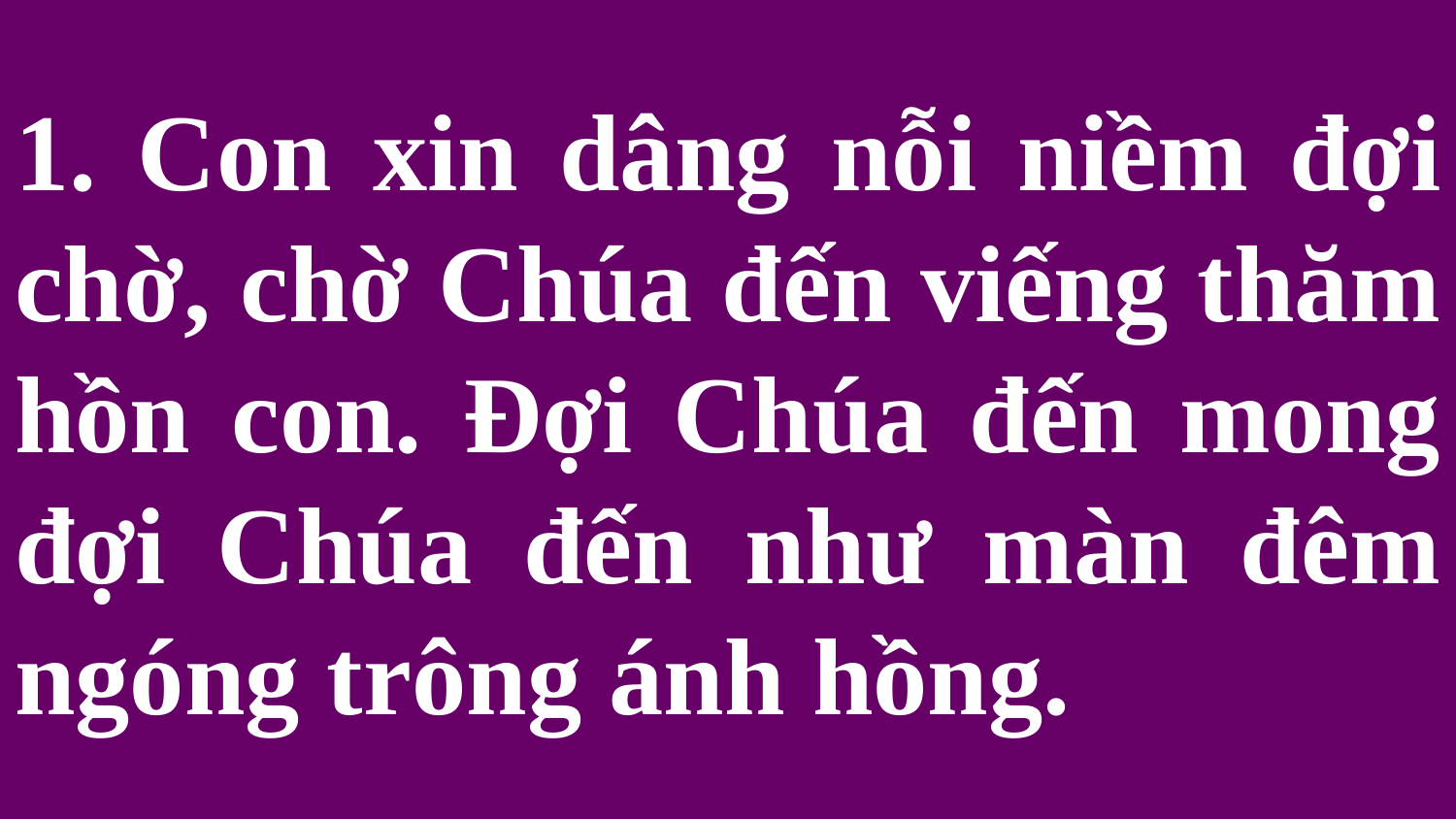

# 1. Con xin dâng nỗi niềm đợi chờ, chờ Chúa đến viếng thăm hồn con. Đợi Chúa đến mong đợi Chúa đến như màn đêm ngóng trông ánh hồng.